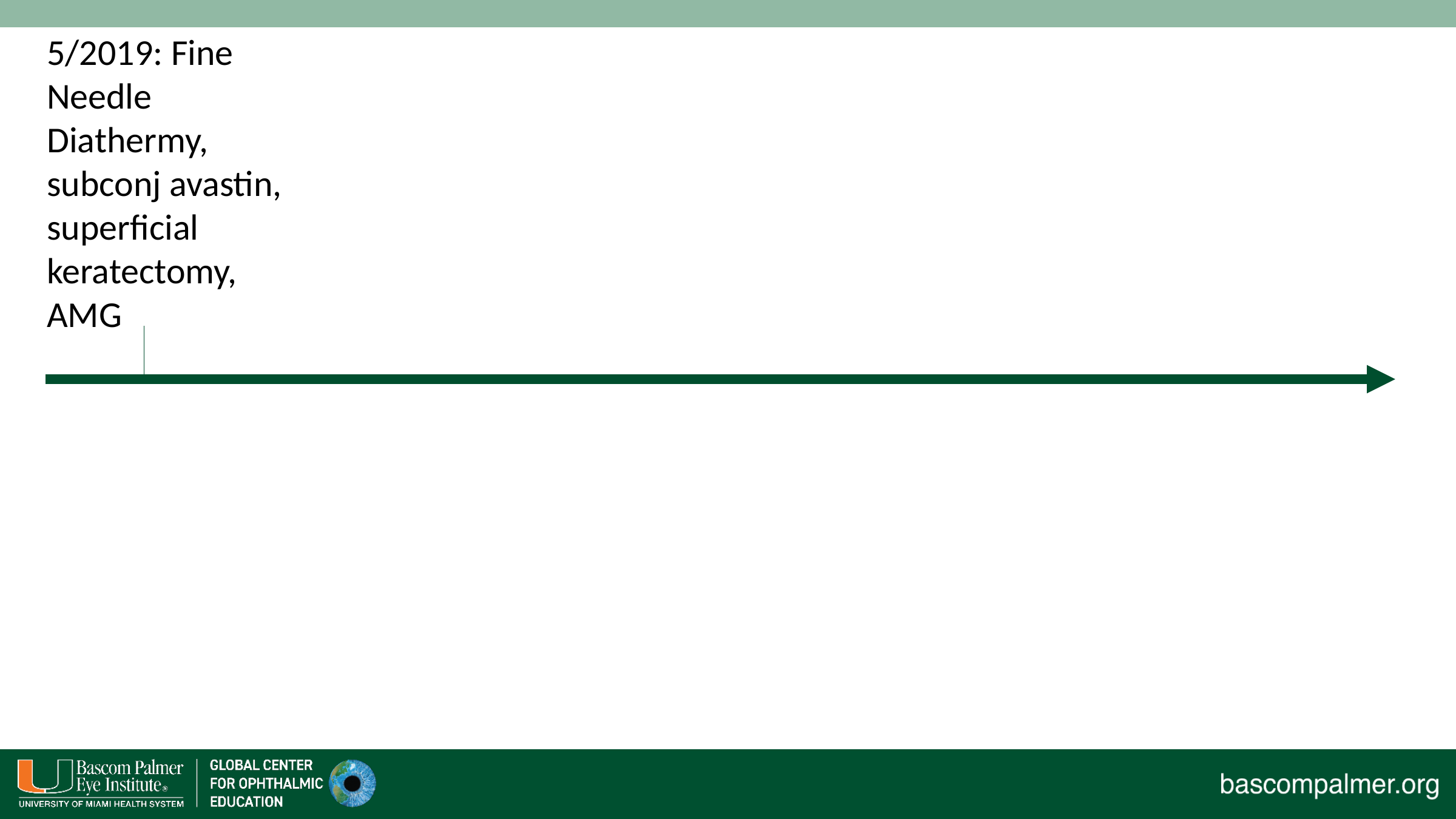

5/2019: Fine Needle Diathermy, subconj avastin, superficial keratectomy, AMG